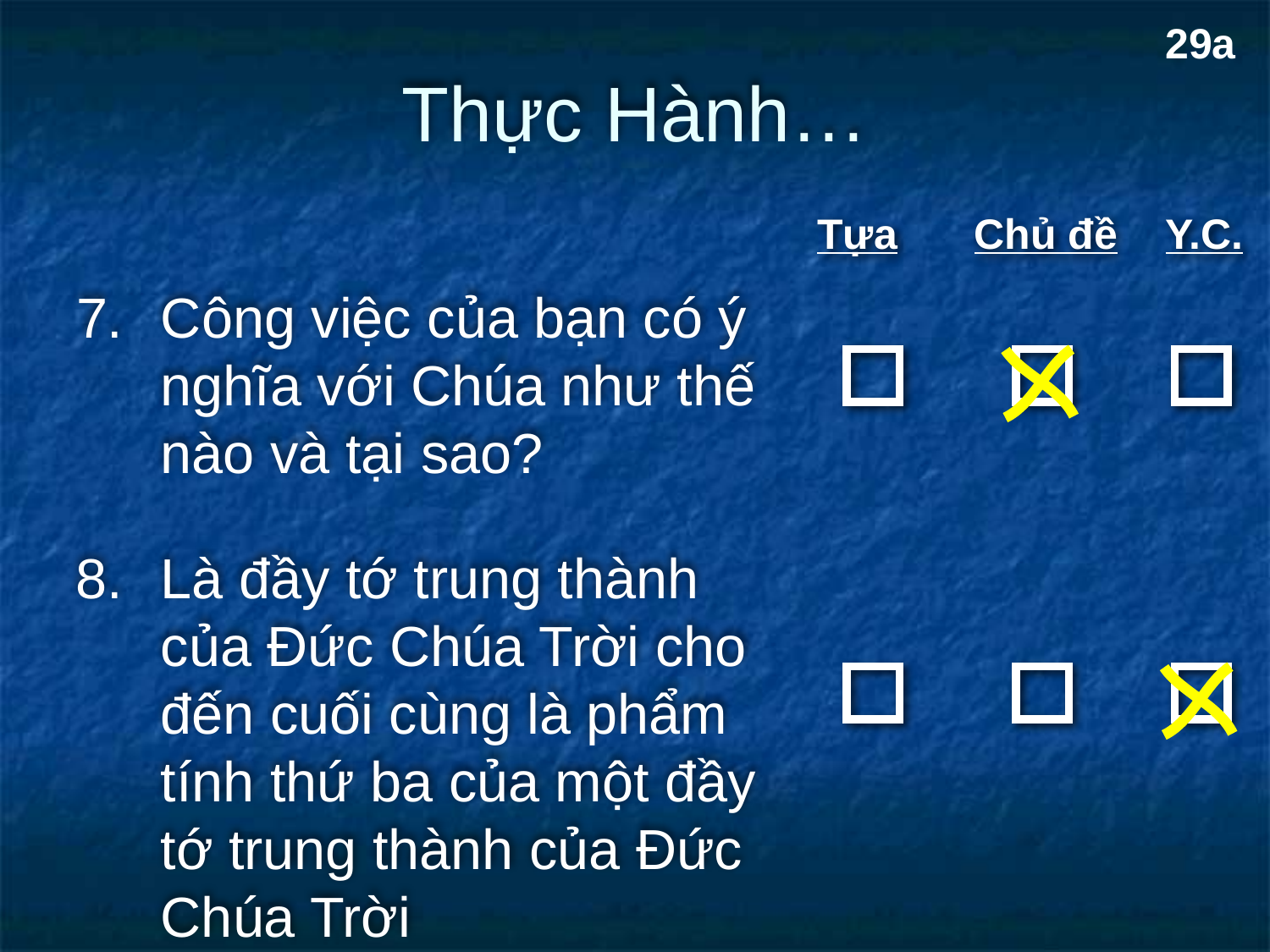

29a
# Thực Hành…
Tựa
Chủ đề
Y.C.
7.	Công việc của bạn có ý nghĩa với Chúa như thế nào và tại sao?

8.	Là đầy tớ trung thành của Đức Chúa Trời cho đến cuối cùng là phẩm tính thứ ba của một đầy tớ trung thành của Đức Chúa Trời